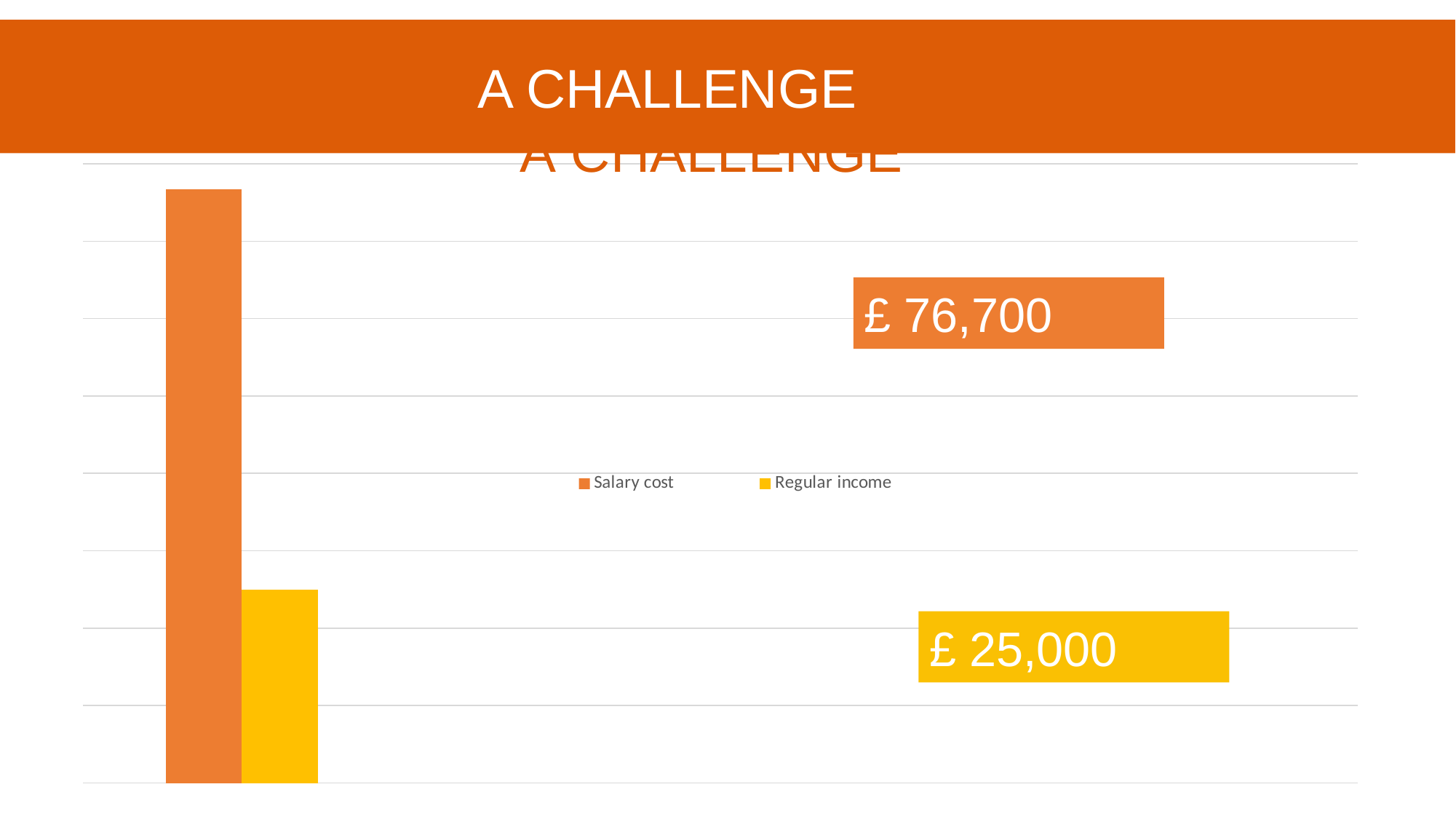

A CHALLENGE

### Chart: A CHALLENGE

| Category | Salary cost | Regular income |
|---|---|---|
| Category 1 | 76700.0 | 25000.0 |
£ 76,700
£ 25,000